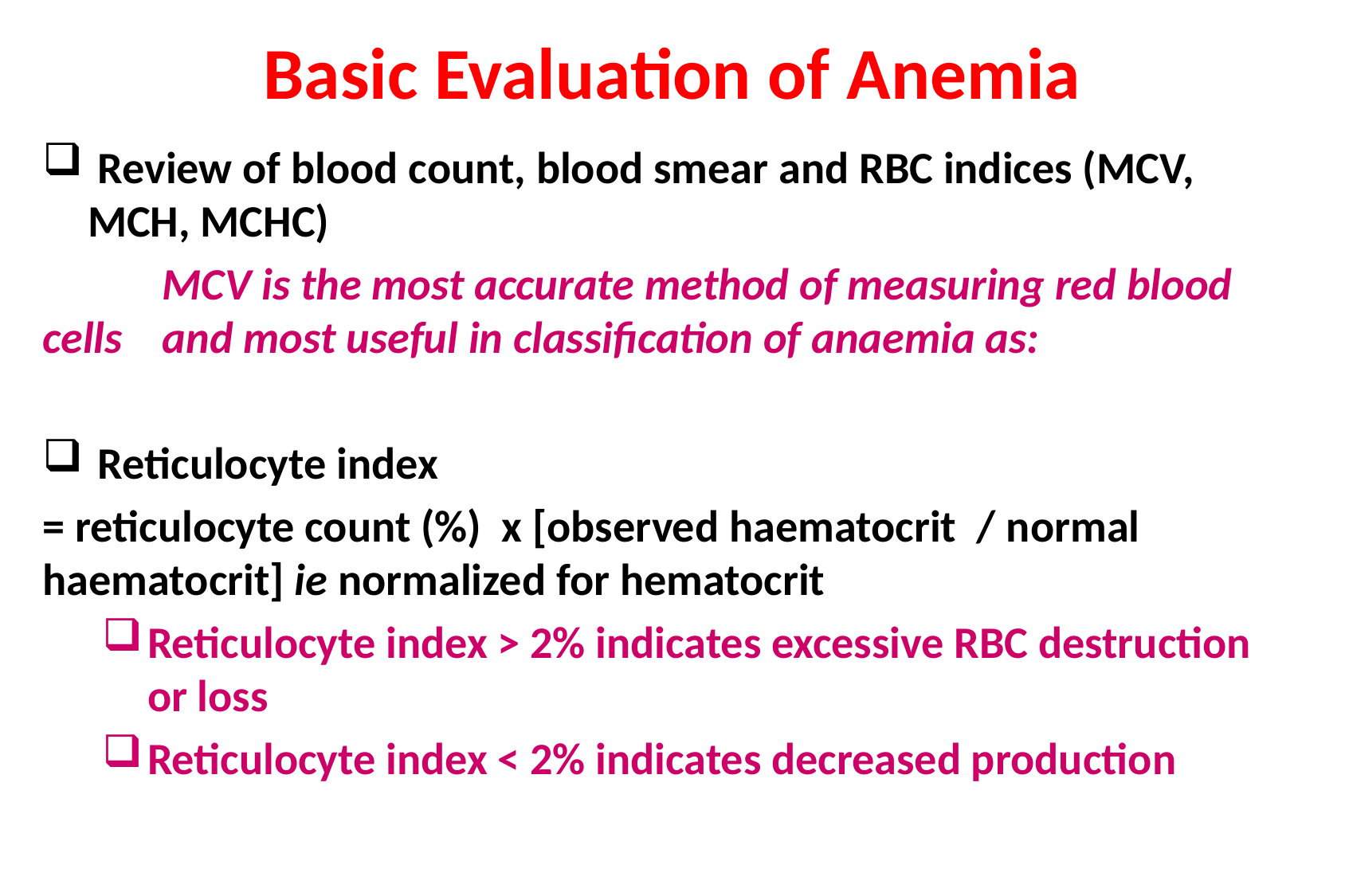

Basic Evaluation of Anemia
 Review of blood count, blood smear and RBC indices (MCV, MCH, MCHC)
	MCV is the most accurate method of measuring red blood cells 	and most useful in classification of anaemia as:

 Reticulocyte index
= reticulocyte count (%)  x [observed haematocrit  / normal haematocrit] ie normalized for hematocrit
Reticulocyte index > 2% indicates excessive RBC destruction or loss
Reticulocyte index < 2% indicates decreased production